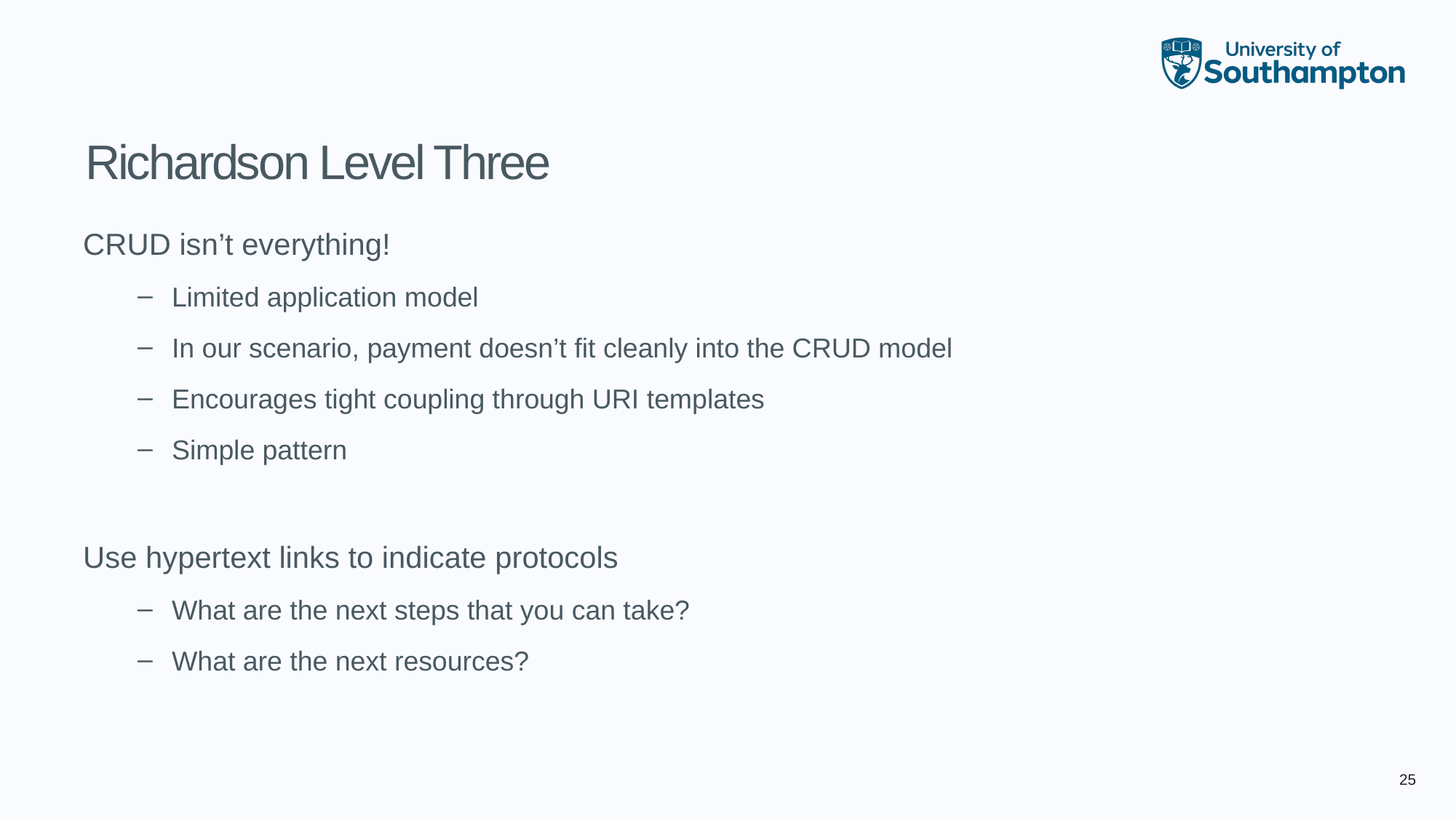

# Richardson Level Three
CRUD isn’t everything!
Limited application model
In our scenario, payment doesn’t fit cleanly into the CRUD model
Encourages tight coupling through URI templates
Simple pattern

Use hypertext links to indicate protocols
What are the next steps that you can take?
What are the next resources?